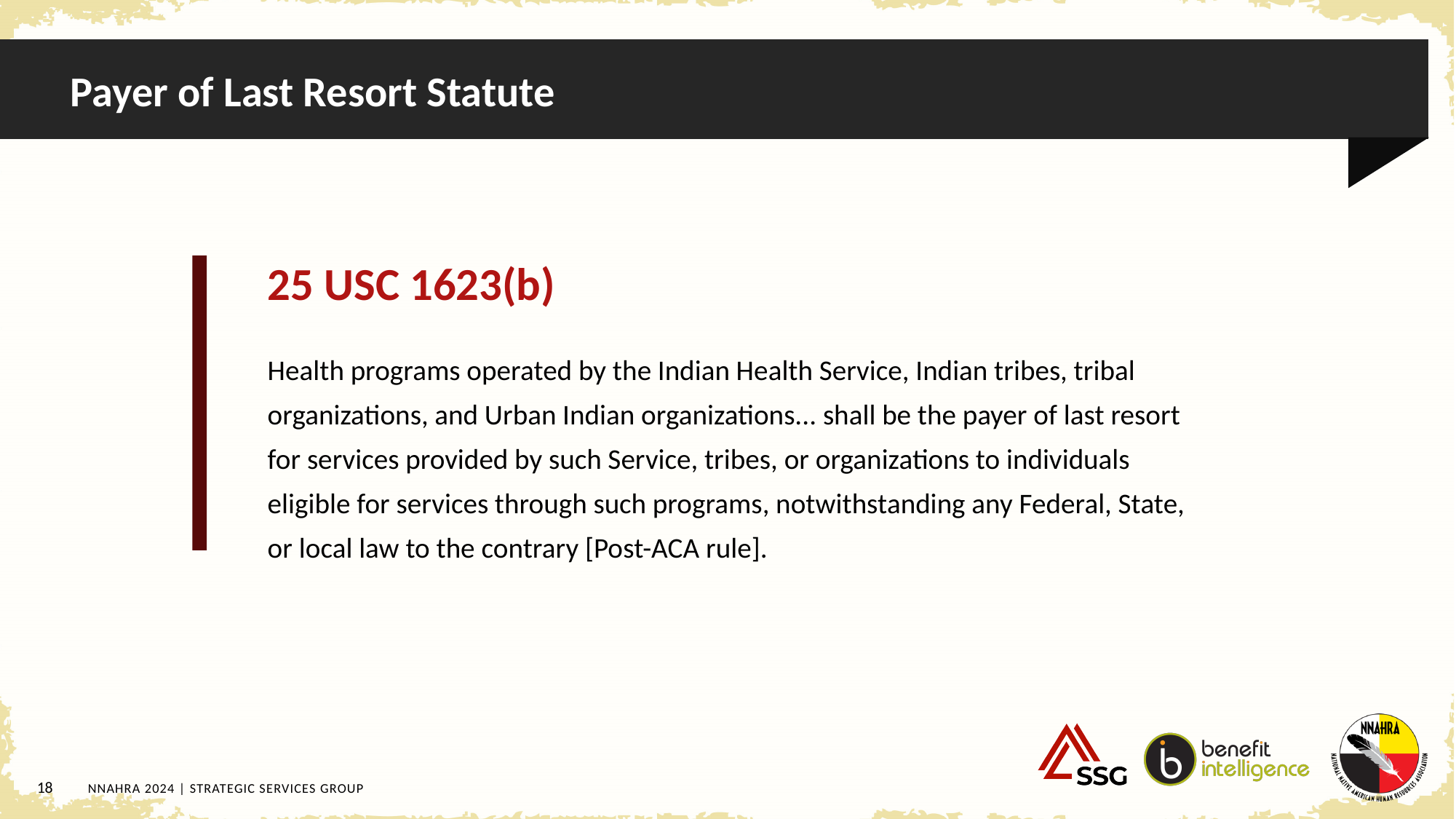

# Payer of Last Resort Statute

25 USC 1623(b)
Health programs operated by the Indian Health Service, Indian tribes, tribal organizations, and Urban Indian organizations... shall be the payer of last resort for services provided by such Service, tribes, or organizations to individuals eligible for services through such programs, notwithstanding any Federal, State, or local law to the contrary [Post-ACA rule].